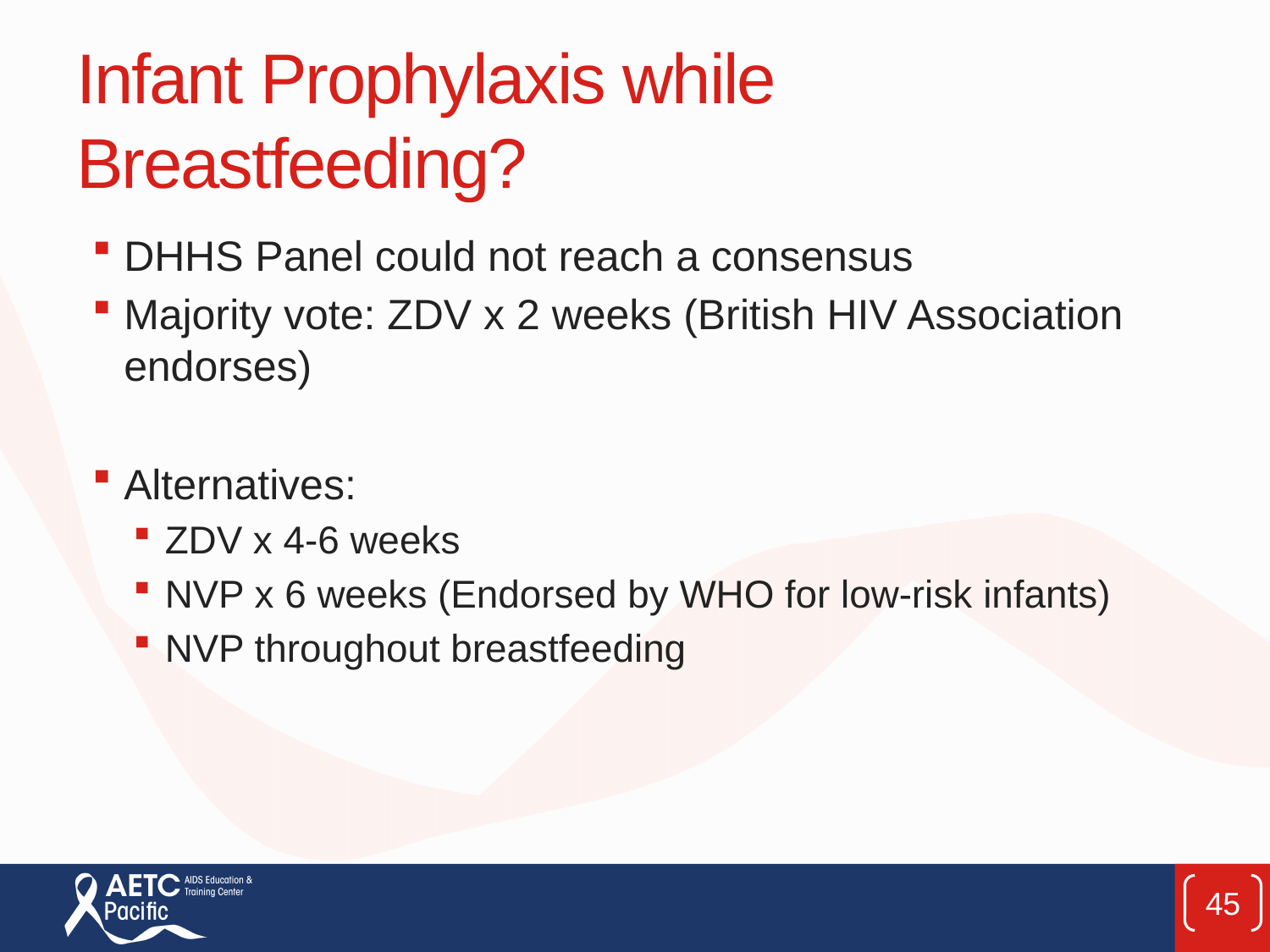

# Infant Prophylaxis while Breastfeeding?​
DHHS Panel could not reach a consensus ​
Majority vote: ZDV x 2 weeks (British HIV Association endorses) ​

Alternatives: ​
ZDV x 4-6 weeks ​
NVP x 6 weeks (Endorsed by WHO for low-risk infants) ​
NVP throughout breastfeeding
45